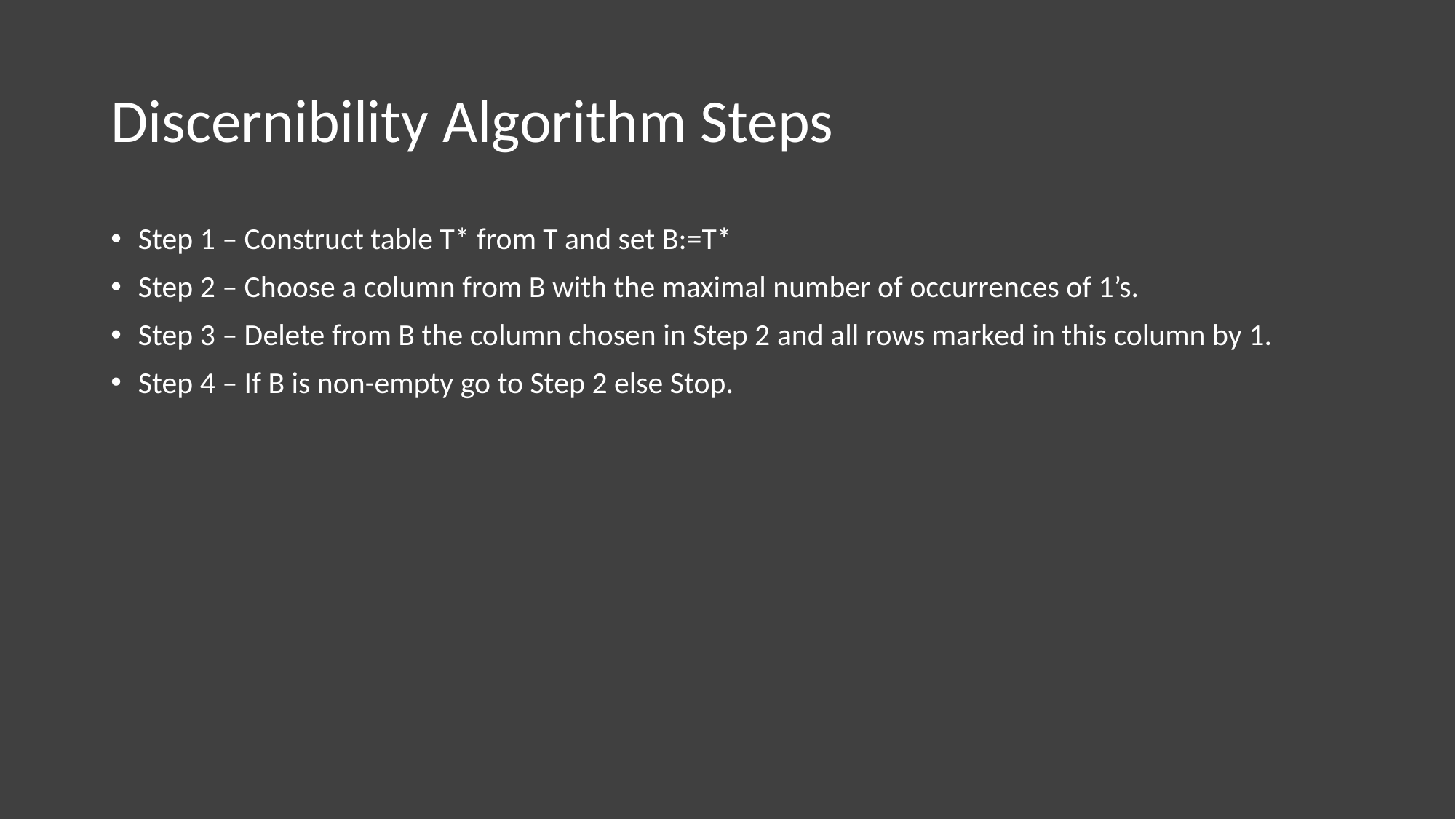

# Discernibility Algorithm Steps
Step 1 – Construct table T* from T and set B:=T*
Step 2 – Choose a column from B with the maximal number of occurrences of 1’s.
Step 3 – Delete from B the column chosen in Step 2 and all rows marked in this column by 1.
Step 4 – If B is non-empty go to Step 2 else Stop.